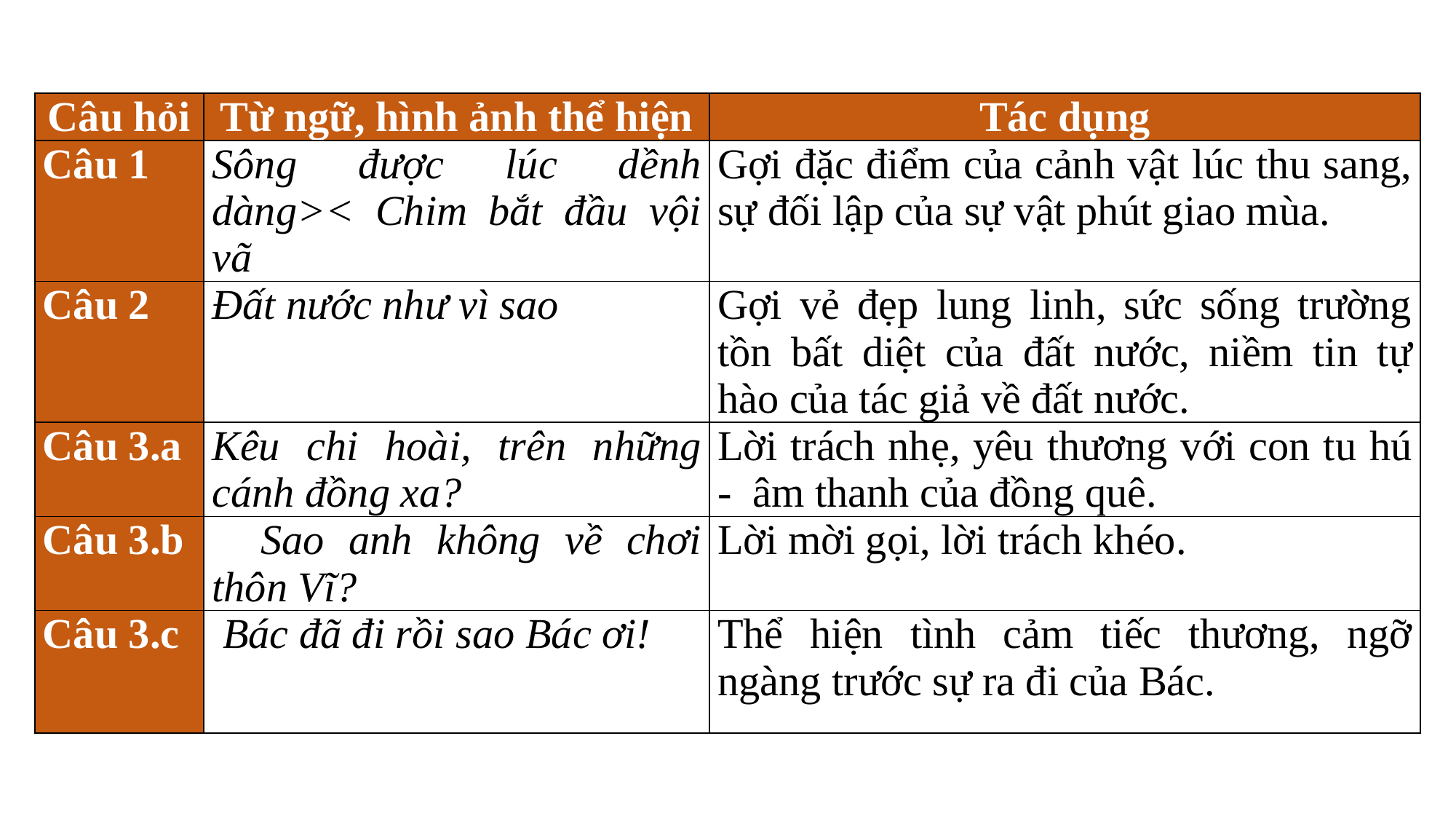

| Câu hỏi | Từ ngữ, hình ảnh thể hiện | Tác dụng |
| --- | --- | --- |
| Câu 1 | Sông được lúc dềnh dàng>< Chim bắt đầu vội vã | Gợi đặc điểm của cảnh vật lúc thu sang, sự đối lập của sự vật phút giao mùa. |
| Câu 2 | Đất nước như vì sao | Gợi vẻ đẹp lung linh, sức sống trường tồn bất diệt của đất nước, niềm tin tự hào của tác giả về đất nước. |
| Câu 3.a | Kêu chi hoài, trên những cánh đồng xa? | Lời trách nhẹ, yêu thương với con tu hú - âm thanh của đồng quê. |
| Câu 3.b | Sao anh không về chơi thôn Vĩ? | Lời mời gọi, lời trách khéo. |
| Câu 3.c | Bác đã đi rồi sao Bác ơi! | Thể hiện tình cảm tiếc thương, ngỡ ngàng trước sự ra đi của Bác. |